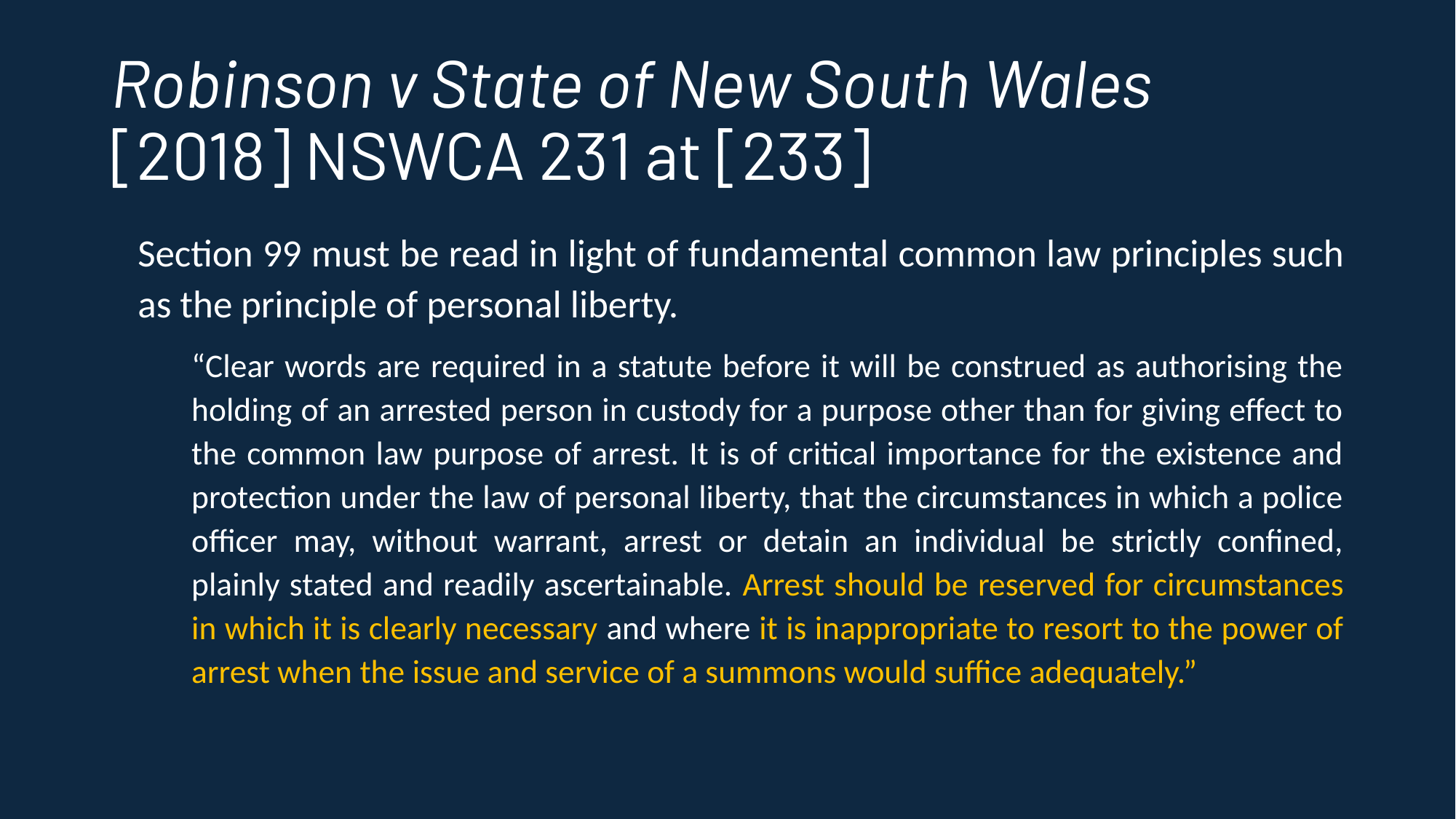

# Robinson v State of New South Wales [2018] NSWCA 231 at [233]
Section 99 must be read in light of fundamental common law principles such as the principle of personal liberty.
“Clear words are required in a statute before it will be construed as authorising the holding of an arrested person in custody for a purpose other than for giving effect to the common law purpose of arrest. It is of critical importance for the existence and protection under the law of personal liberty, that the circumstances in which a police officer may, without warrant, arrest or detain an individual be strictly confined, plainly stated and readily ascertainable. Arrest should be reserved for circumstances in which it is clearly necessary and where it is inappropriate to resort to the power of arrest when the issue and service of a summons would suffice adequately.”